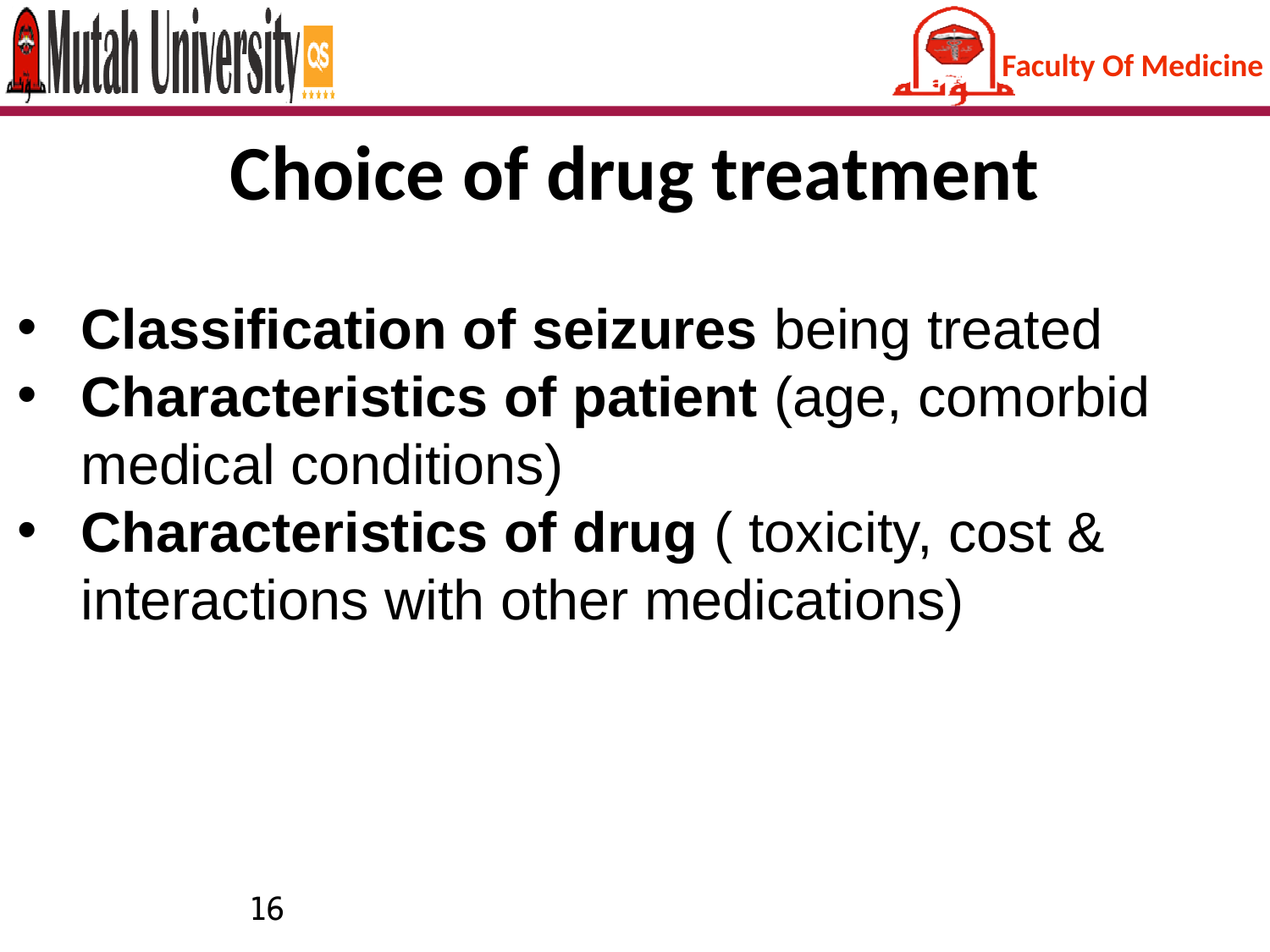

# Choice of drug treatment
Classification of seizures being treated
Characteristics of patient (age, comorbid medical conditions)
Characteristics of drug ( toxicity, cost & interactions with other medications)

16